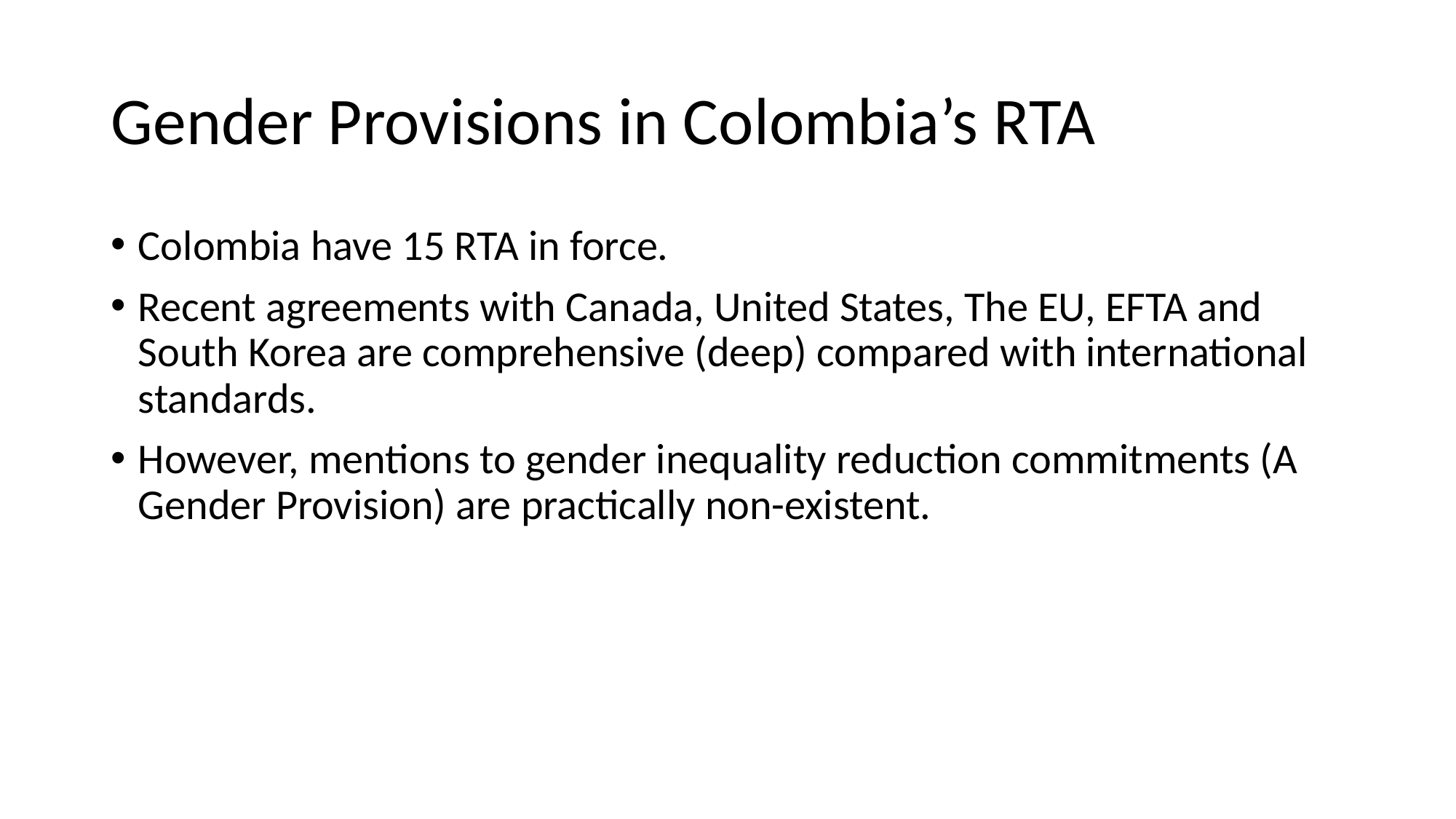

# Gender Provisions in Colombia’s RTA
Colombia have 15 RTA in force.
Recent agreements with Canada, United States, The EU, EFTA and South Korea are comprehensive (deep) compared with international standards.
However, mentions to gender inequality reduction commitments (A Gender Provision) are practically non-existent.